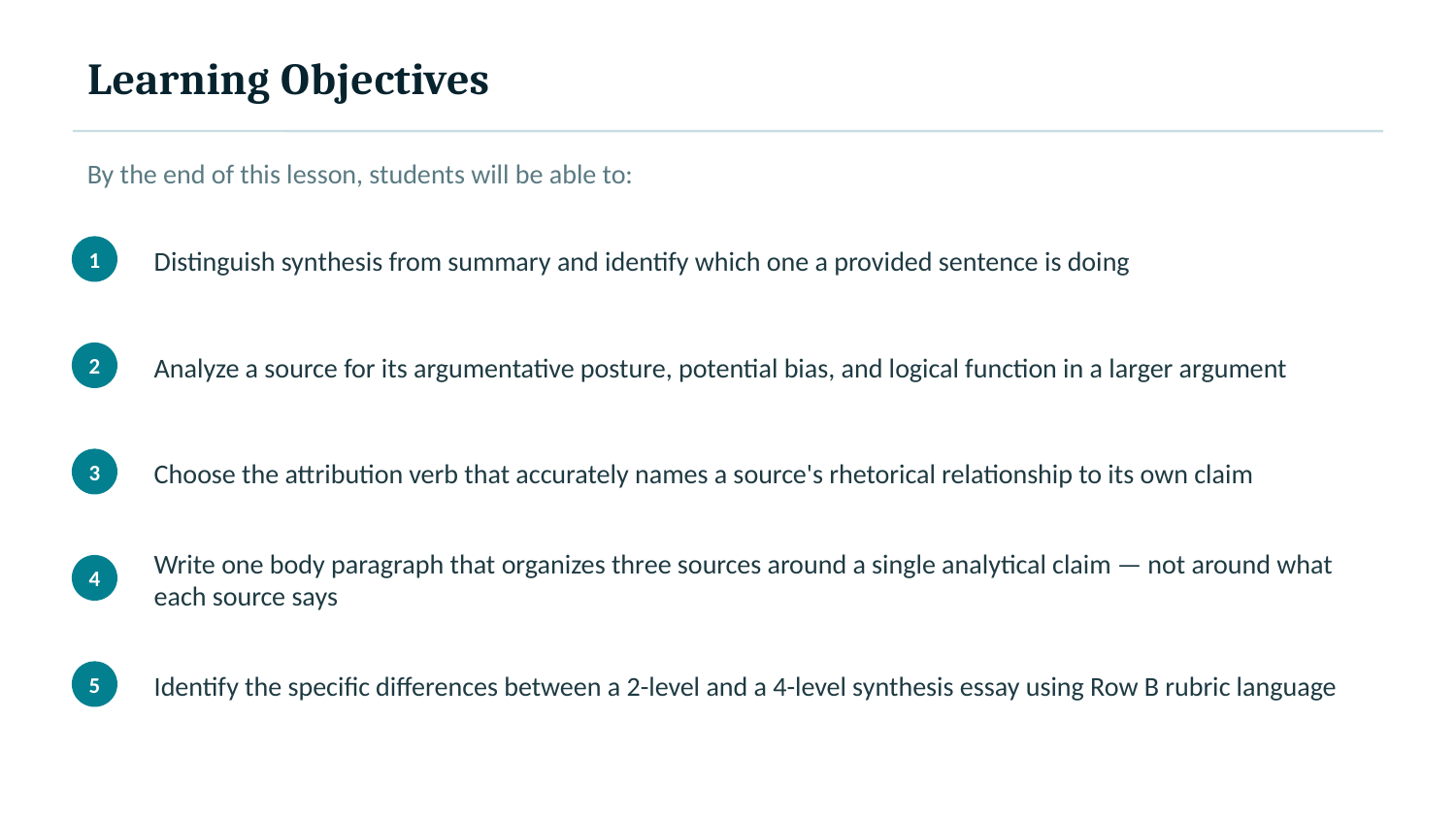

Learning Objectives

By the end of this lesson, students will be able to:
Distinguish synthesis from summary and identify which one a provided sentence is doing

1
Analyze a source for its argumentative posture, potential bias, and logical function in a larger argument

2
Choose the attribution verb that accurately names a source's rhetorical relationship to its own claim

3
Write one body paragraph that organizes three sources around a single analytical claim — not around what each source says

4
Identify the specific differences between a 2-level and a 4-level synthesis essay using Row B rubric language

5